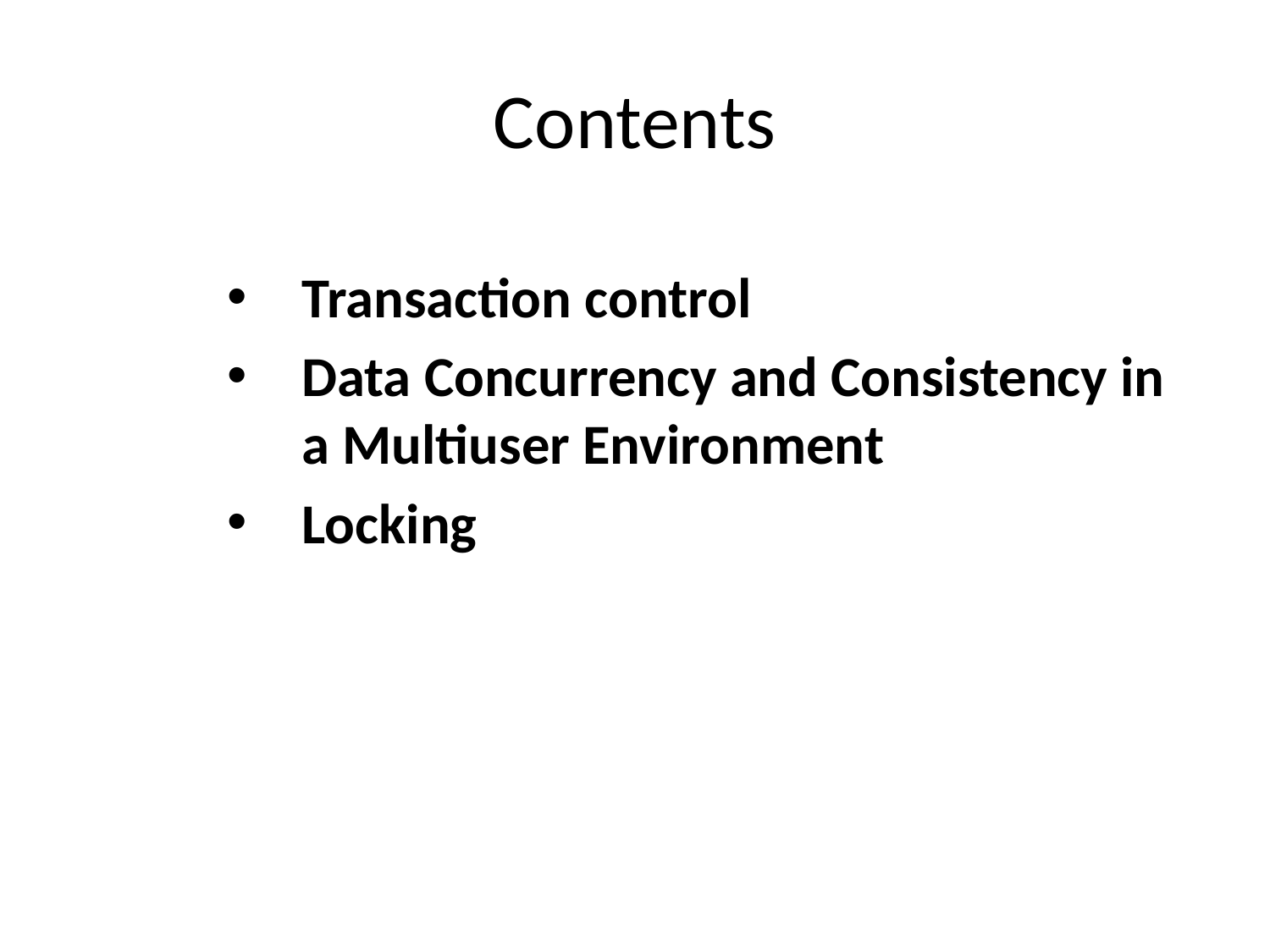

# Contents

Transaction control
Data Concurrency and Consistency in a Multiuser Environment
Locking